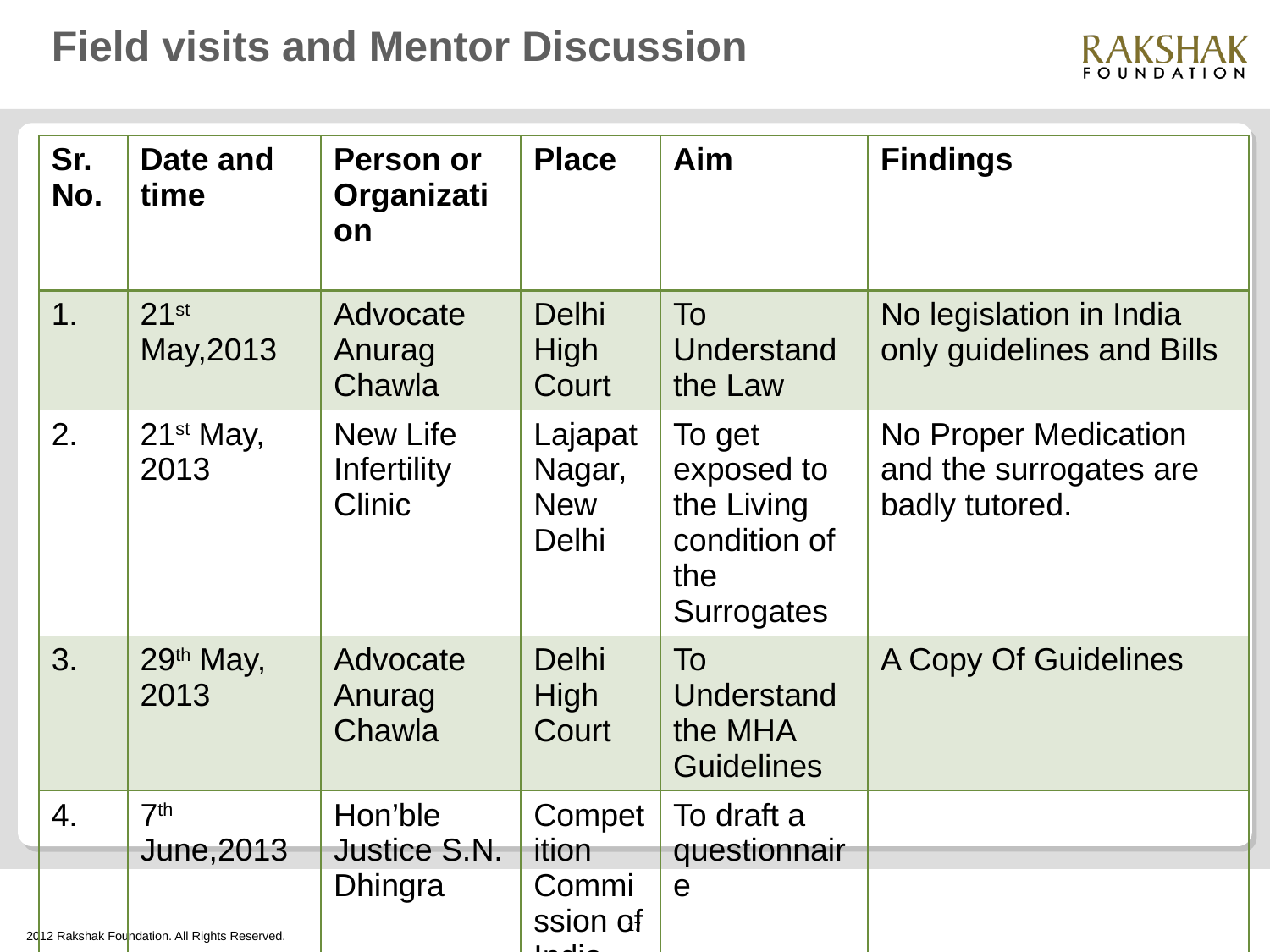

# Field visits and Mentor Discussion
| Sr. No. | Date and time | Person or Organization | Place | Aim | Findings |
| --- | --- | --- | --- | --- | --- |
| 1. | 21st May,2013 | Advocate Anurag Chawla | Delhi High Court | To Understand the Law | No legislation in India only guidelines and Bills |
| 2. | 21st May, 2013 | New Life Infertility Clinic | Lajapat Nagar, New Delhi | To get exposed to the Living condition of the Surrogates | No Proper Medication and the surrogates are badly tutored. |
| 3. | 29th May, 2013 | Advocate Anurag Chawla | Delhi High Court | To Understand the MHA Guidelines | A Copy Of Guidelines |
| 4. | 7th June,2013 | Hon’ble Justice S.N. Dhingra | Competition Commission of India | To draft a questionnaire |  |
17